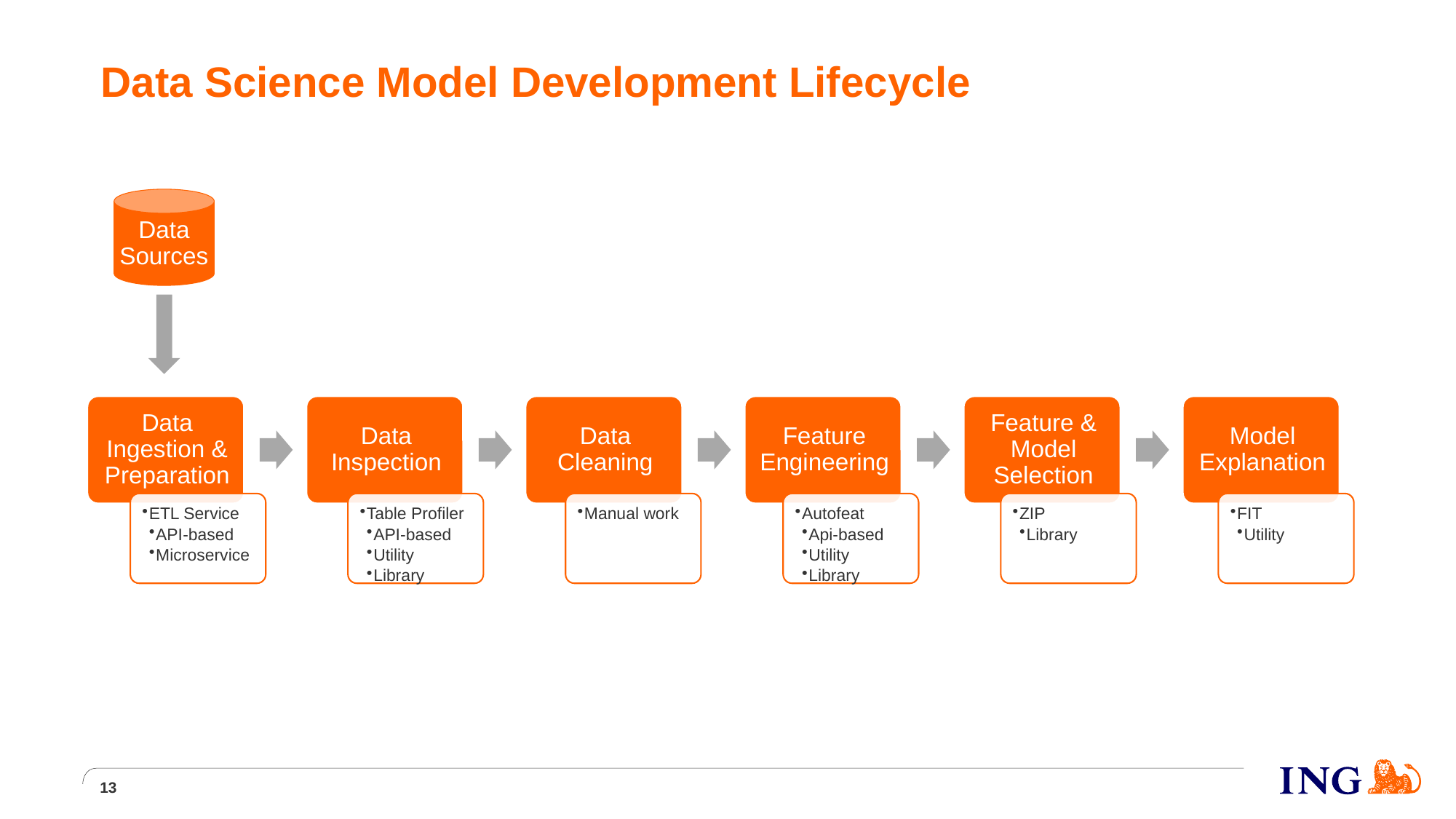

# Data Science Model Development Lifecycle
Data Ingestion & Preparation

Data Inspection

Data Cleaning

Feature Engineering

Feature & Model Selection

Model Explanation
Data
Sources

ETL Service
API-based
Microservice

Table Profiler
API-based
Utility
Library

Manual work

Autofeat
Api-based
Utility
Library

ZIP
Library

FIT
Utility
13